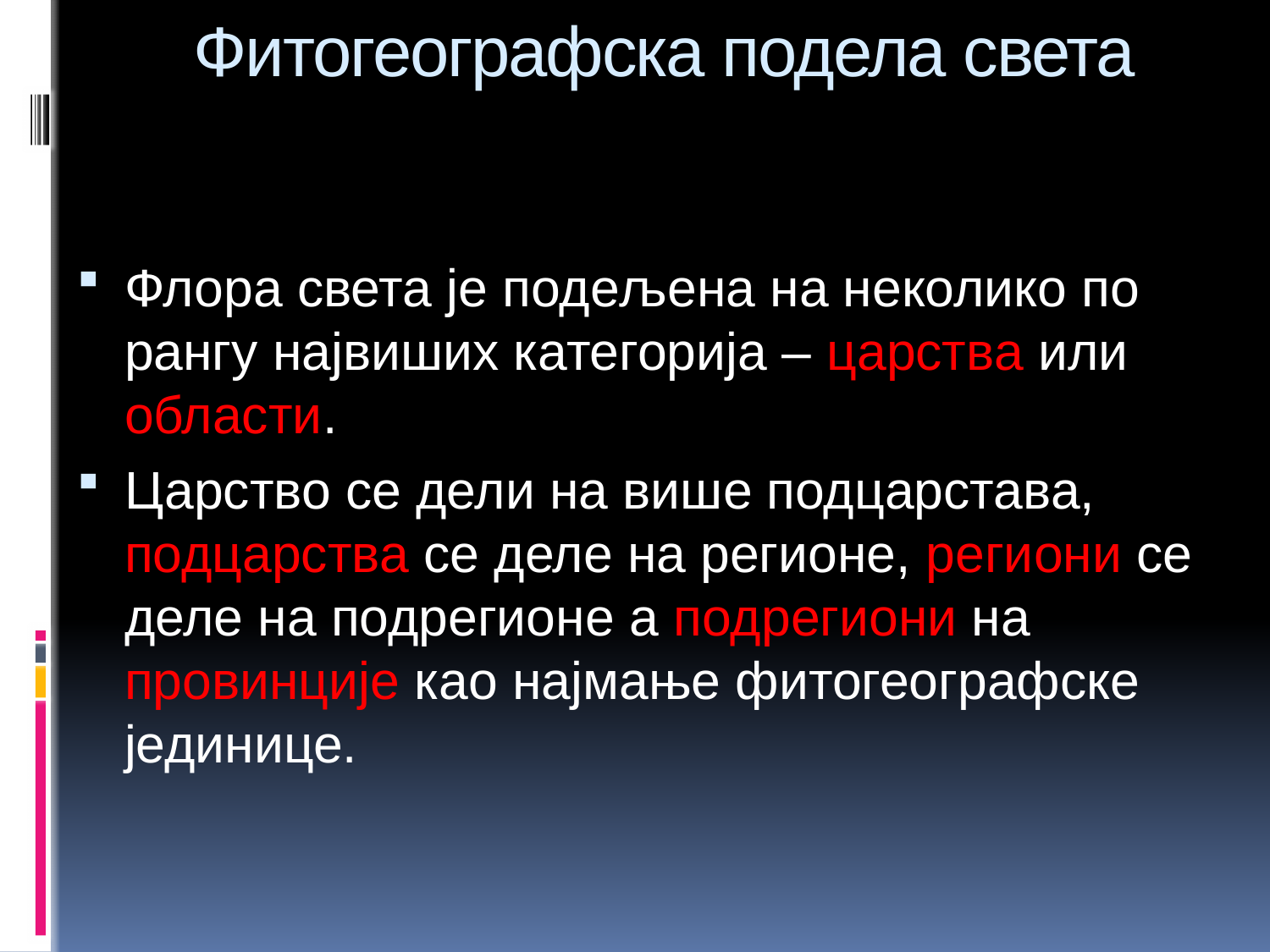

# Фитогеографска подела света
Флора света је подељена на неколико по рангу највиших категорија – царства или области.
Царство се дели на више подцарстава, подцарства се деле на регионе, региони се деле на подрегионе а подрегиони на провинције као најмање фитогеографске јединице.